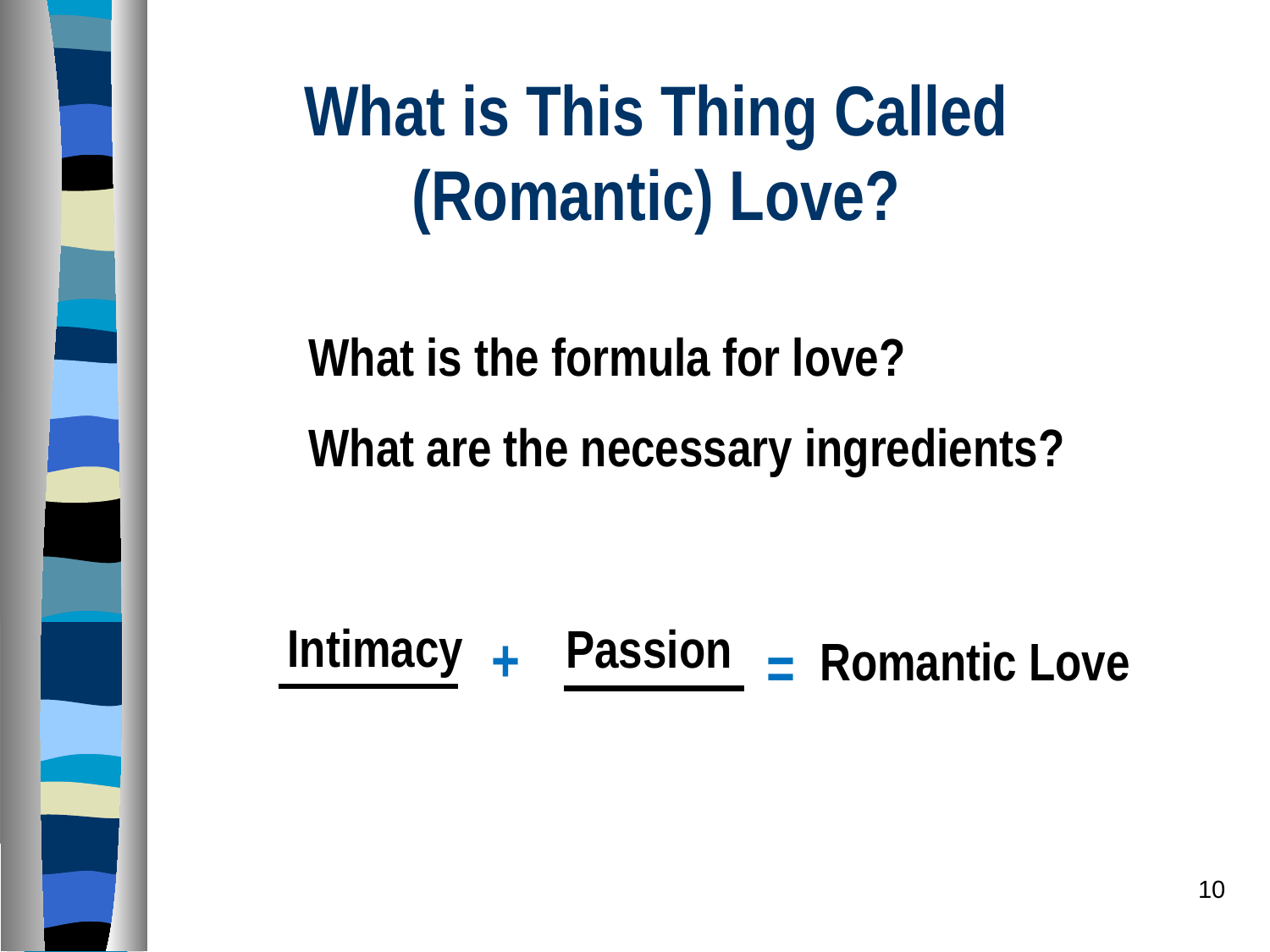

What is This Thing Called (Romantic) Love?
What is the formula for love?
What are the necessary ingredients?
Intimacy
Passion
+
Romantic Love
=
10